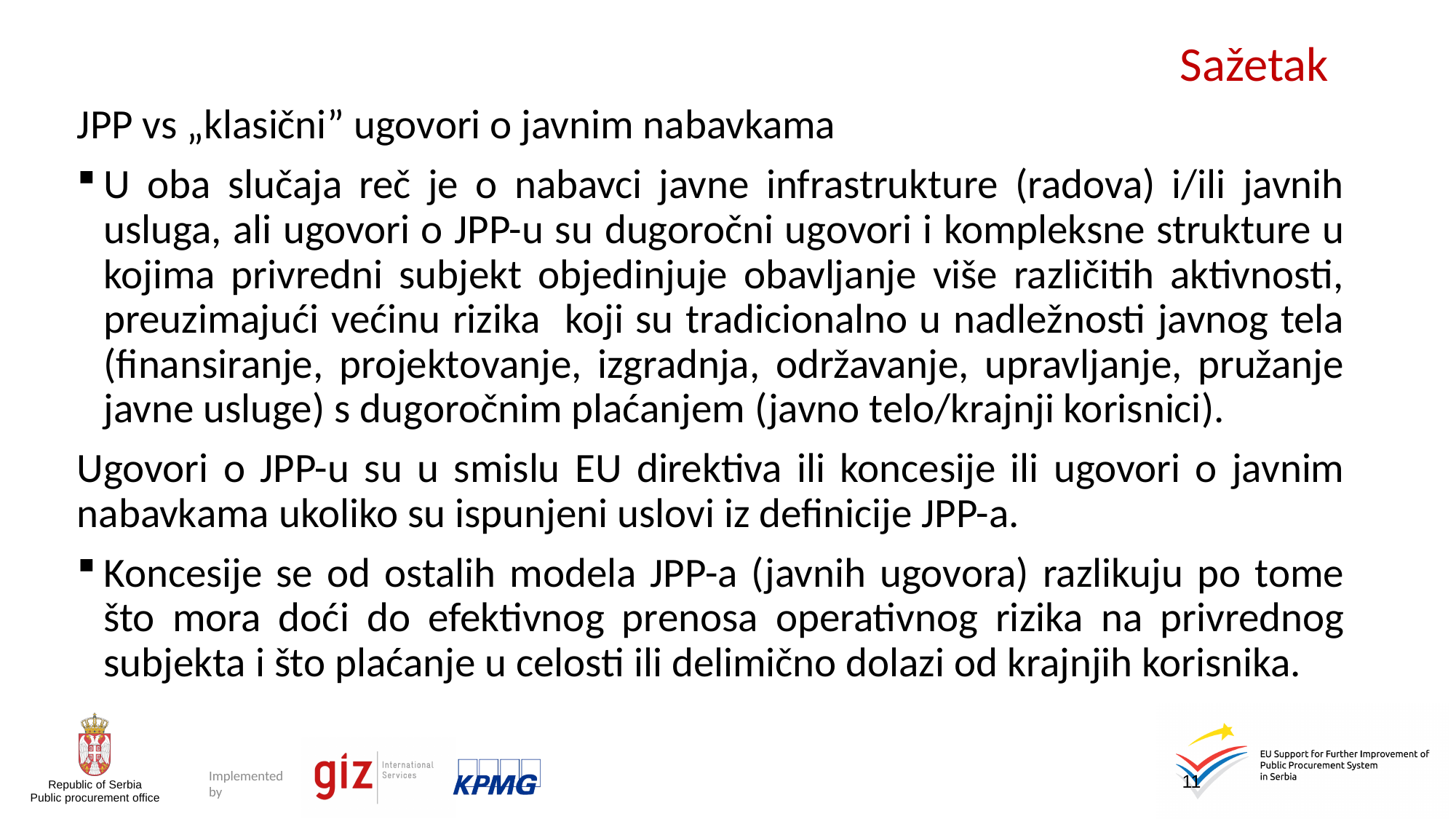

# Sažetak
JPP vs „klasični” ugovori o javnim nabavkama
U oba slučaja reč je o nabavci javne infrastrukture (radova) i/ili javnih usluga, ali ugovori o JPP-u su dugoročni ugovori i kompleksne strukture u kojima privredni subjekt objedinjuje obavljanje više različitih aktivnosti, preuzimajući većinu rizika  koji su tradicionalno u nadležnosti javnog tela (finansiranje, projektovanje, izgradnja, održavanje, upravljanje, pružanje javne usluge) s dugoročnim plaćanjem (javno telo/krajnji korisnici).
Ugovori o JPP-u su u smislu EU direktiva ili koncesije ili ugovori o javnim nabavkama ukoliko su ispunjeni uslovi iz definicije JPP-a.
Koncesije se od ostalih modela JPP-a (javnih ugovora) razlikuju po tome što mora doći do efektivnog prenosa operativnog rizika na privrednog subjekta i što plaćanje u celosti ili delimično dolazi od krajnjih korisnika.

11